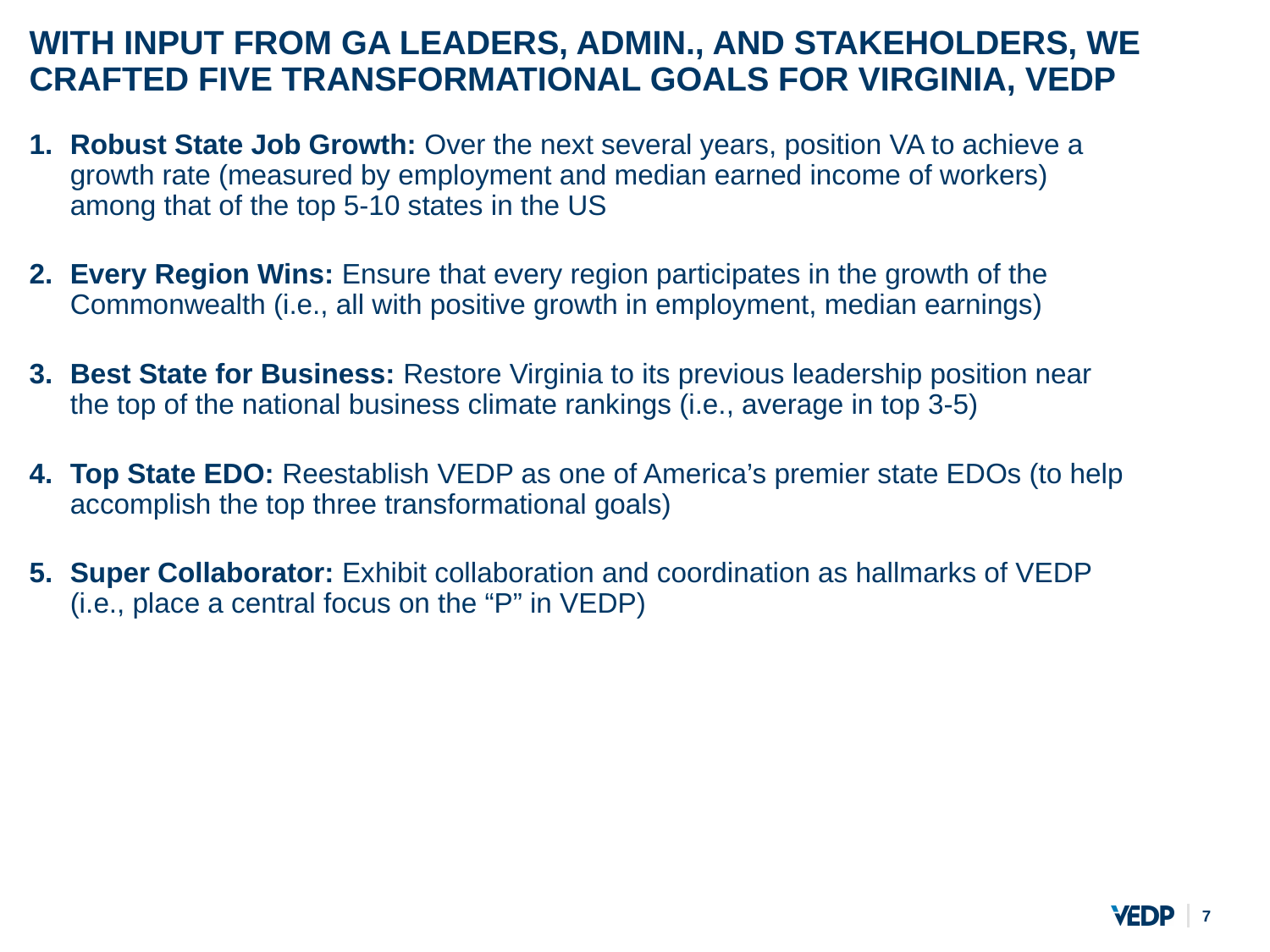

# With input from GA leaders, admin., and stakeholders, we crafted five TRANSFORMATIONAL goals for Virginia, VEDP
Robust State Job Growth: Over the next several years, position VA to achieve a growth rate (measured by employment and median earned income of workers) among that of the top 5-10 states in the US
Every Region Wins: Ensure that every region participates in the growth of the Commonwealth (i.e., all with positive growth in employment, median earnings)
Best State for Business: Restore Virginia to its previous leadership position near the top of the national business climate rankings (i.e., average in top 3-5)
Top State EDO: Reestablish VEDP as one of America’s premier state EDOs (to help accomplish the top three transformational goals)
Super Collaborator: Exhibit collaboration and coordination as hallmarks of VEDP (i.e., place a central focus on the “P” in VEDP)